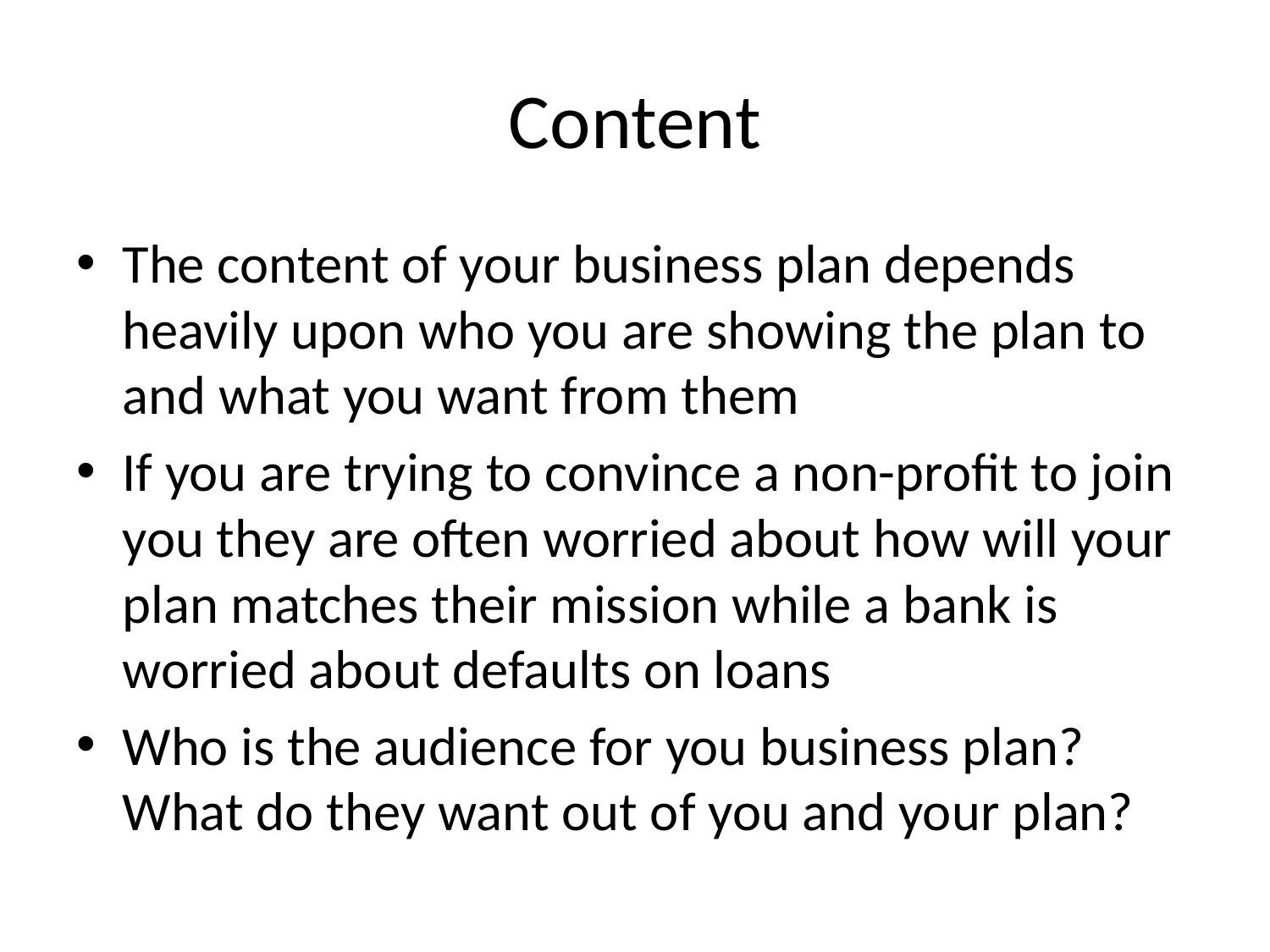

# Content
The content of your business plan depends heavily upon who you are showing the plan to and what you want from them
If you are trying to convince a non-profit to join you they are often worried about how will your plan matches their mission while a bank is worried about defaults on loans
Who is the audience for you business plan? What do they want out of you and your plan?